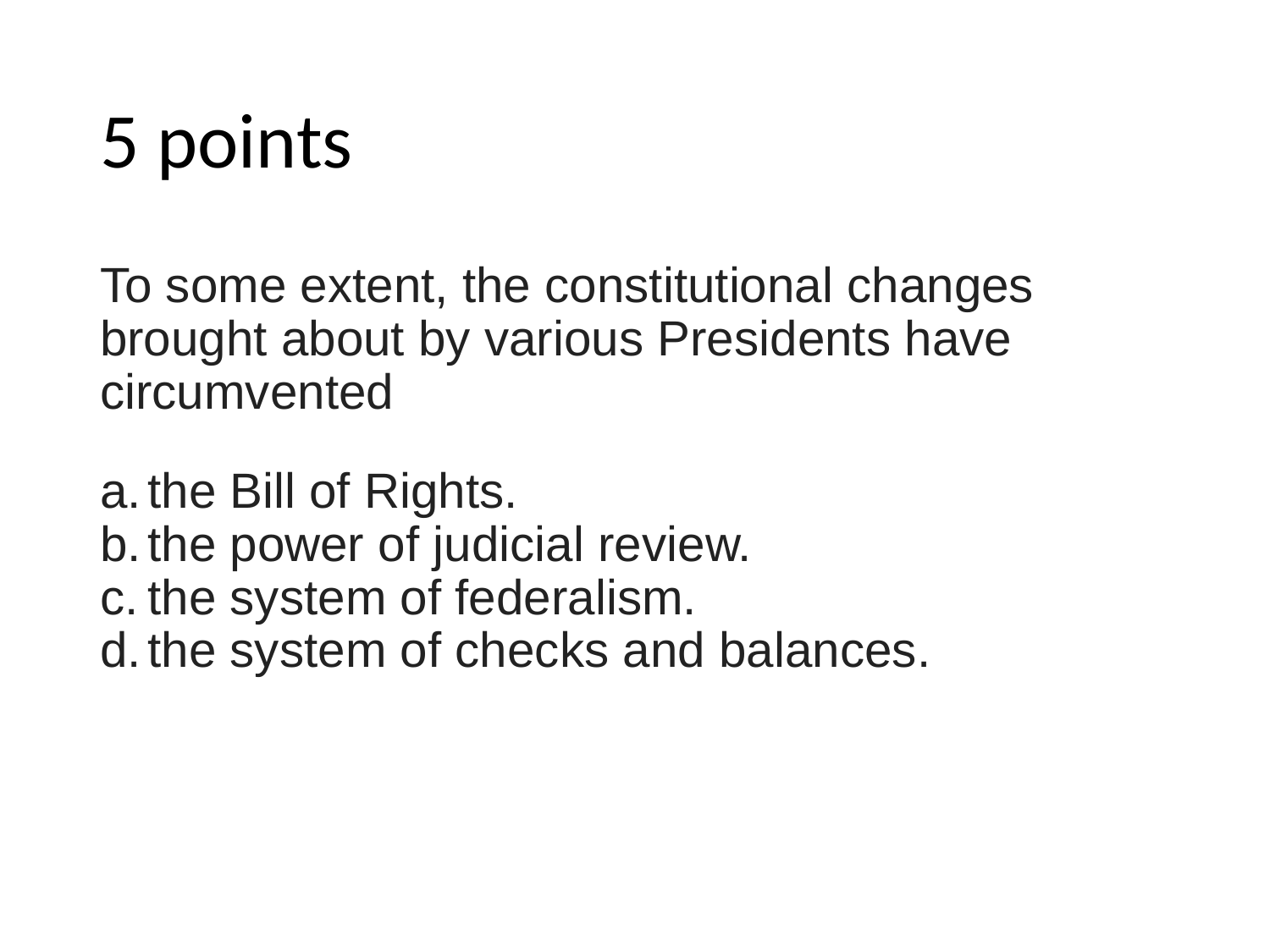

# 5 points
To some extent, the constitutional changes brought about by various Presidents have circumvented

the Bill of Rights.
the power of judicial review.
the system of federalism.
the system of checks and balances.